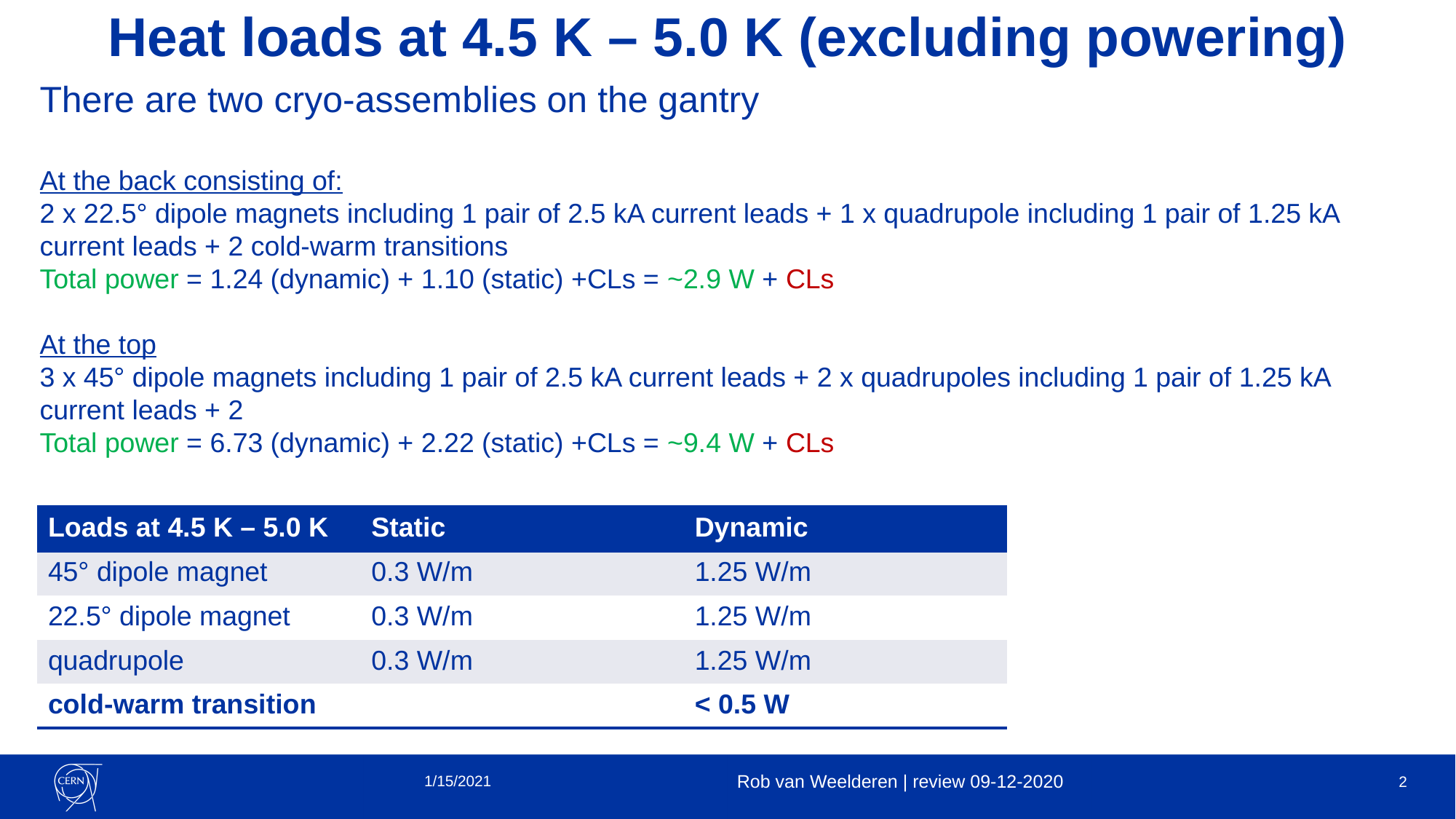

# Heat loads at 4.5 K – 5.0 K (excluding powering)
There are two cryo-assemblies on the gantry

At the back consisting of:
2 x 22.5° dipole magnets including 1 pair of 2.5 kA current leads + 1 x quadrupole including 1 pair of 1.25 kA current leads + 2 cold-warm transitions
Total power = 1.24 (dynamic) + 1.10 (static) +CLs = ~2.9 W + CLs

At the top
3 x 45° dipole magnets including 1 pair of 2.5 kA current leads + 2 x quadrupoles including 1 pair of 1.25 kA current leads + 2
Total power = 6.73 (dynamic) + 2.22 (static) +CLs = ~9.4 W + CLs
| Loads at 4.5 K – 5.0 K | Static | Dynamic |
| --- | --- | --- |
| 45° dipole magnet | 0.3 W/m | 1.25 W/m |
| 22.5° dipole magnet | 0.3 W/m | 1.25 W/m |
| quadrupole | 0.3 W/m | 1.25 W/m |
| cold-warm transition |  | < 0.5 W |
1/15/2021
Rob van Weelderen | review 09-12-2020
2